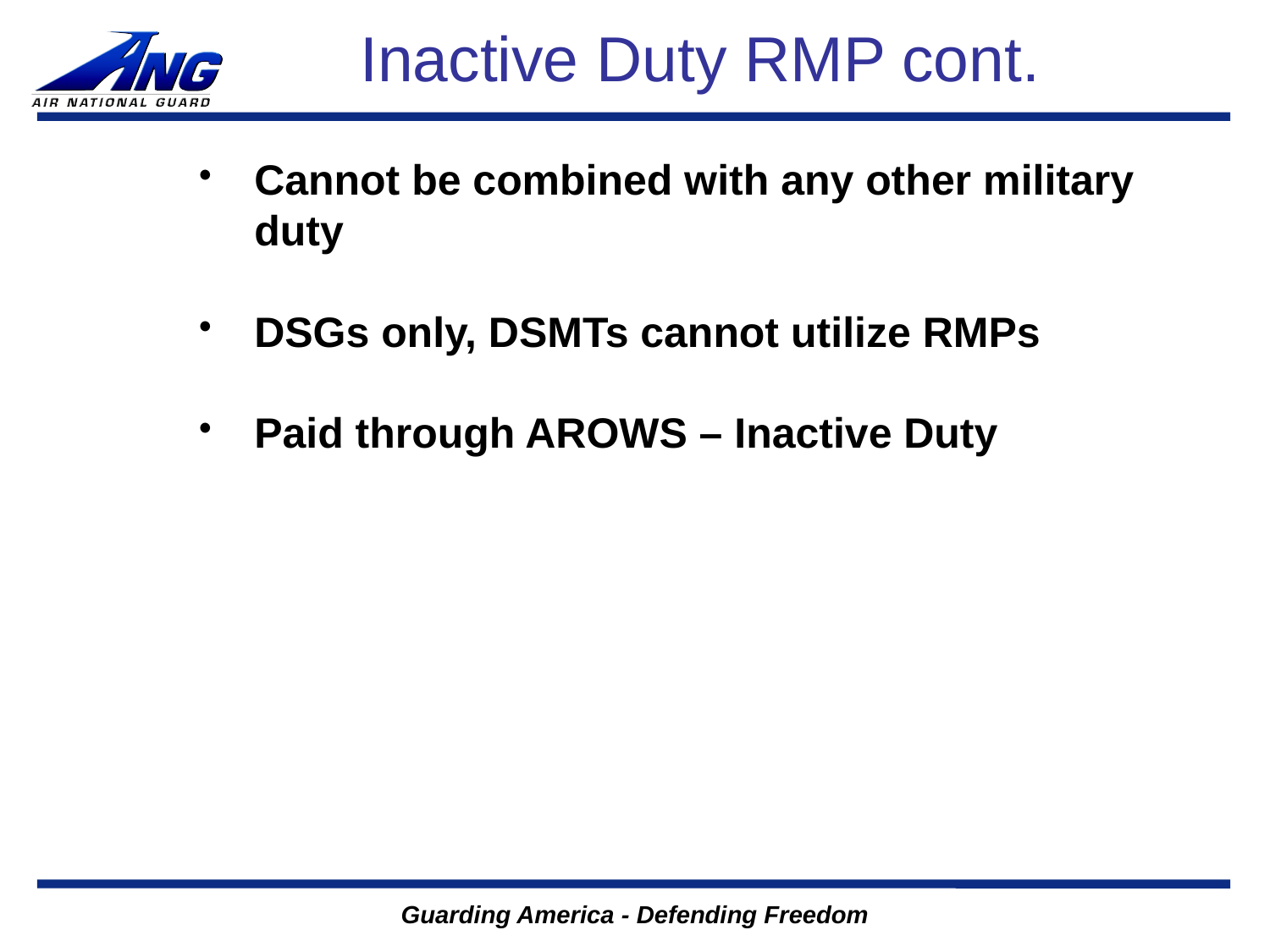

# Inactive Duty RMP cont.
Cannot be combined with any other military duty

DSGs only, DSMTs cannot utilize RMPs

Paid through AROWS – Inactive Duty